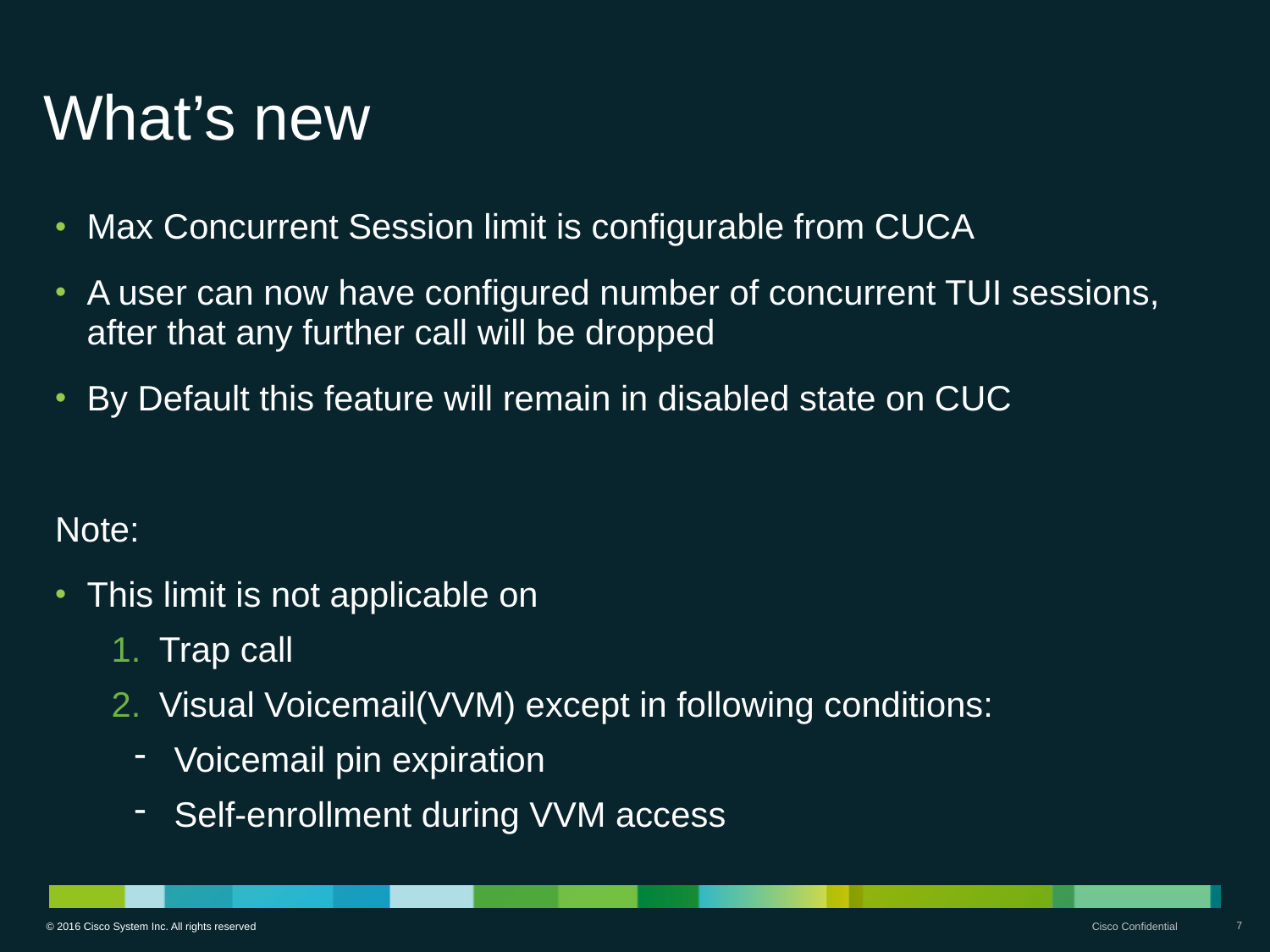

# What’s new
Max Concurrent Session limit is configurable from CUCA
A user can now have configured number of concurrent TUI sessions, after that any further call will be dropped
By Default this feature will remain in disabled state on CUC

Note:
This limit is not applicable on
Trap call
Visual Voicemail(VVM) except in following conditions:
Voicemail pin expiration
Self-enrollment during VVM access